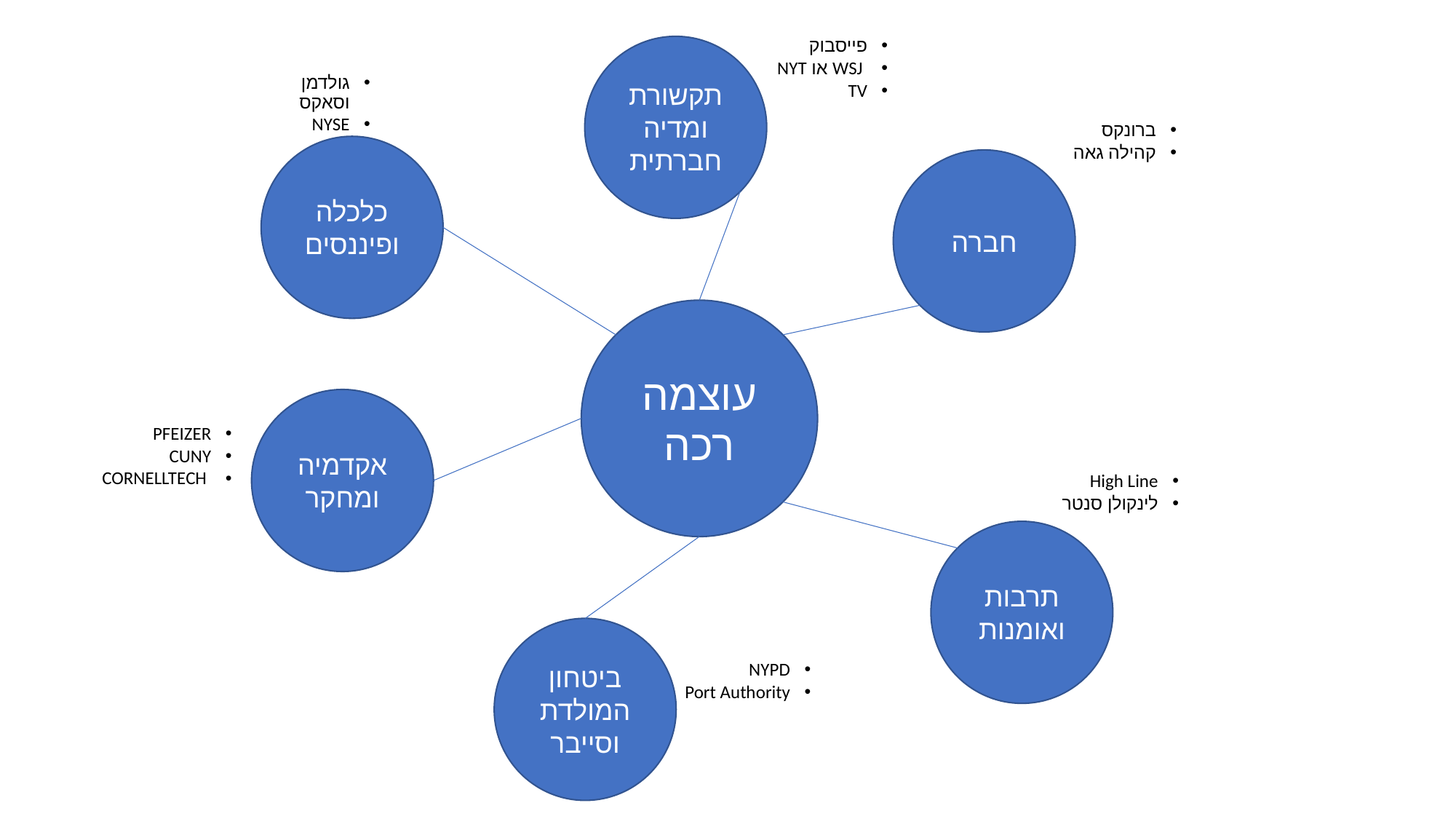

פייסבוק
 WSJ או NYT
TV

תקשורת ומדיה חברתית

גולדמן וסאקס
NYSE
ברונקס
קהילה גאה

כלכלה ופיננסים
חברה
עוצמה רכה
אקדמיה ומחקר

PFEIZER
CUNY
 CORNELLTECH

High Line
לינקולן סנטר

תרבות ואומנות
ביטחון המולדת וסייבר
NYPD
Port Authority